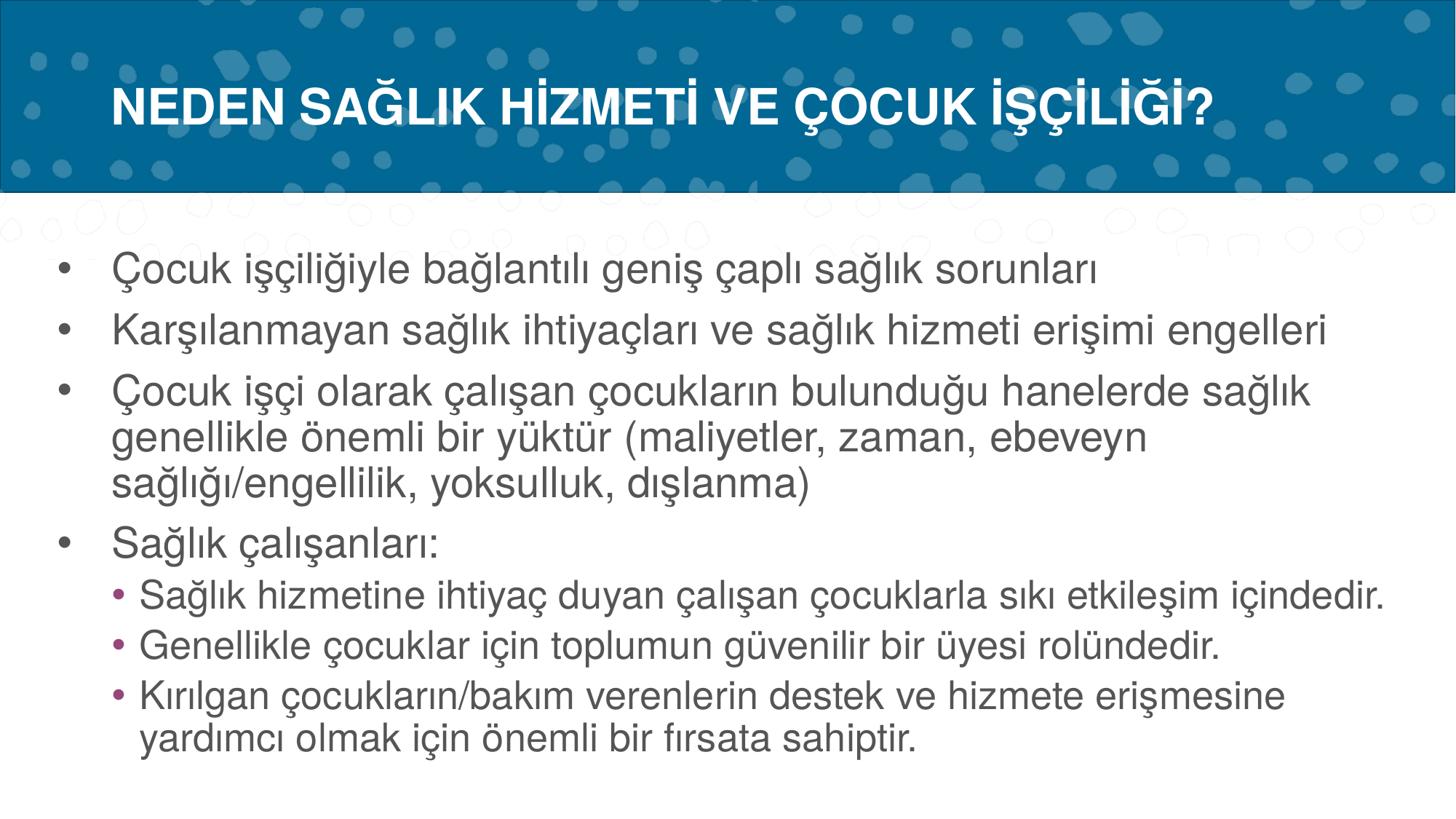

# NEDEN SAĞLIK HİZMETİ VE ÇOCUK İŞÇİLİĞİ?
Çocuk işçiliğiyle bağlantılı geniş çaplı sağlık sorunları
Karşılanmayan sağlık ihtiyaçları ve sağlık hizmeti erişimi engelleri
Çocuk işçi olarak çalışan çocukların bulunduğu hanelerde sağlık genellikle önemli bir yüktür (maliyetler, zaman, ebeveyn sağlığı/engellilik, yoksulluk, dışlanma)
Sağlık çalışanları:
Sağlık hizmetine ihtiyaç duyan çalışan çocuklarla sıkı etkileşim içindedir.
Genellikle çocuklar için toplumun güvenilir bir üyesi rolündedir.
Kırılgan çocukların/bakım verenlerin destek ve hizmete erişmesine yardımcı olmak için önemli bir fırsata sahiptir.